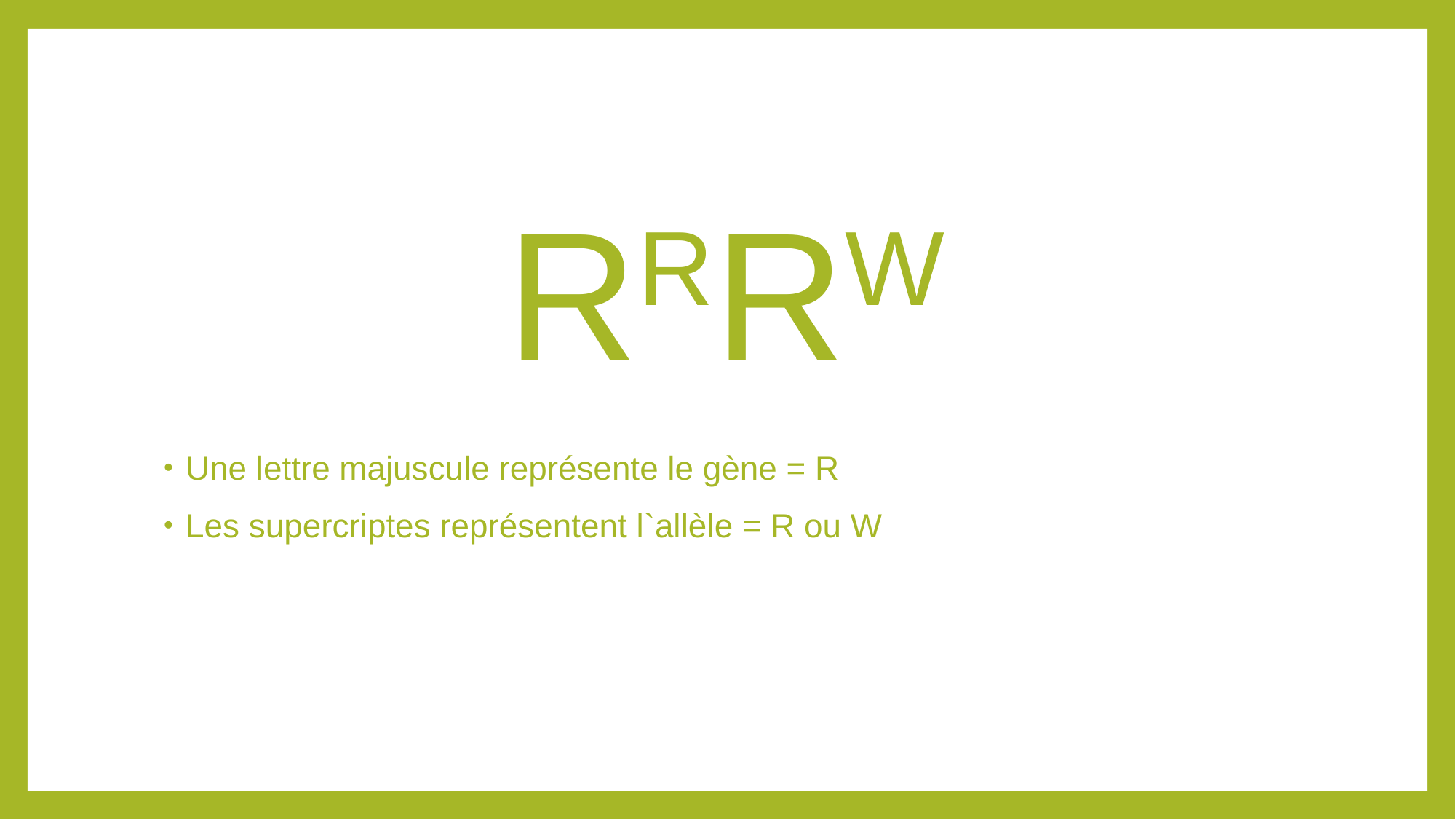

# RRRW
Une lettre majuscule représente le gène = R
Les supercriptes représentent l`allèle = R ou W